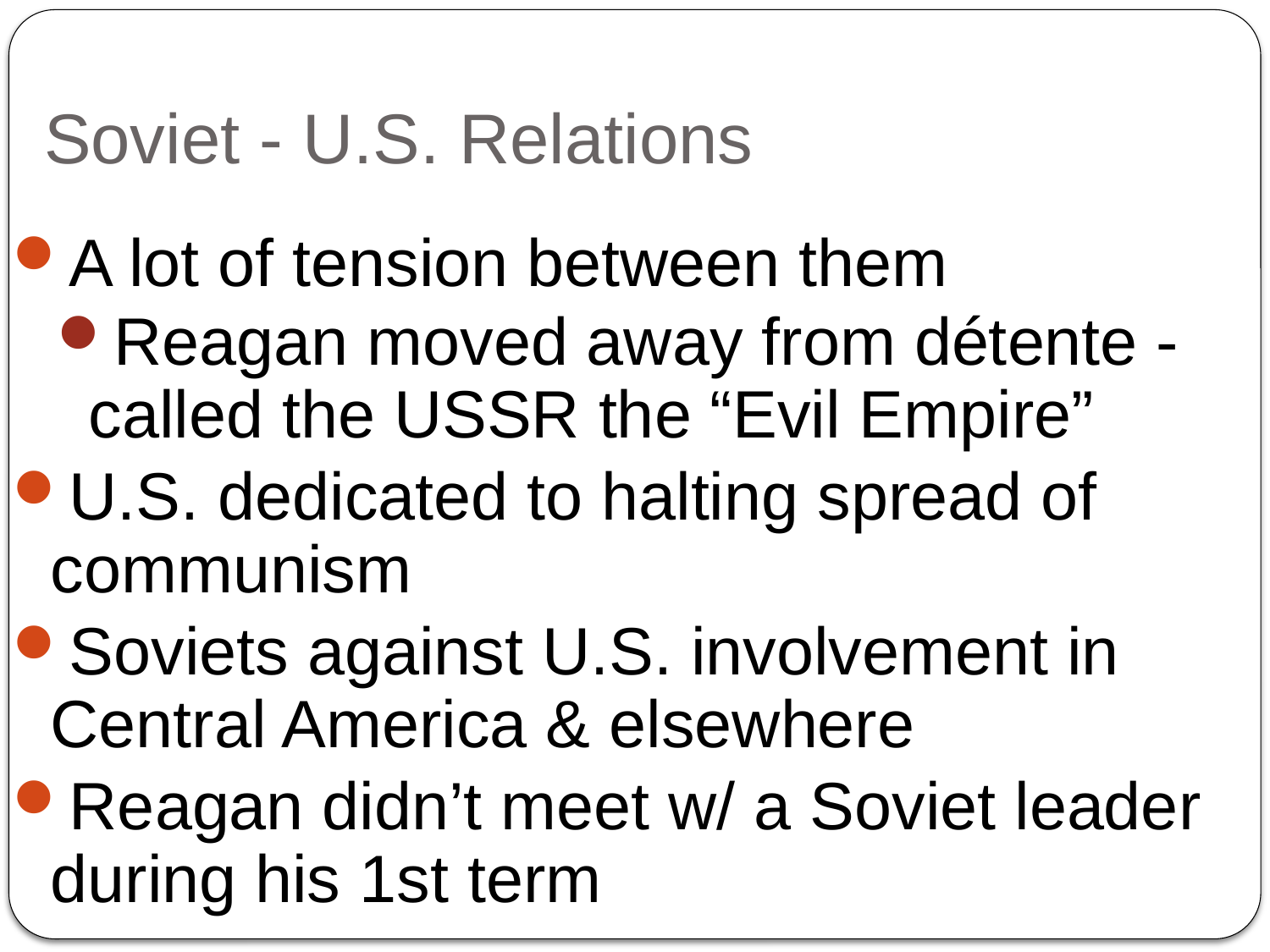

# Soviet - U.S. Relations
A lot of tension between them
Reagan moved away from détente - called the USSR the “Evil Empire”
U.S. dedicated to halting spread of communism
Soviets against U.S. involvement in Central America & elsewhere
Reagan didn’t meet w/ a Soviet leader during his 1st term